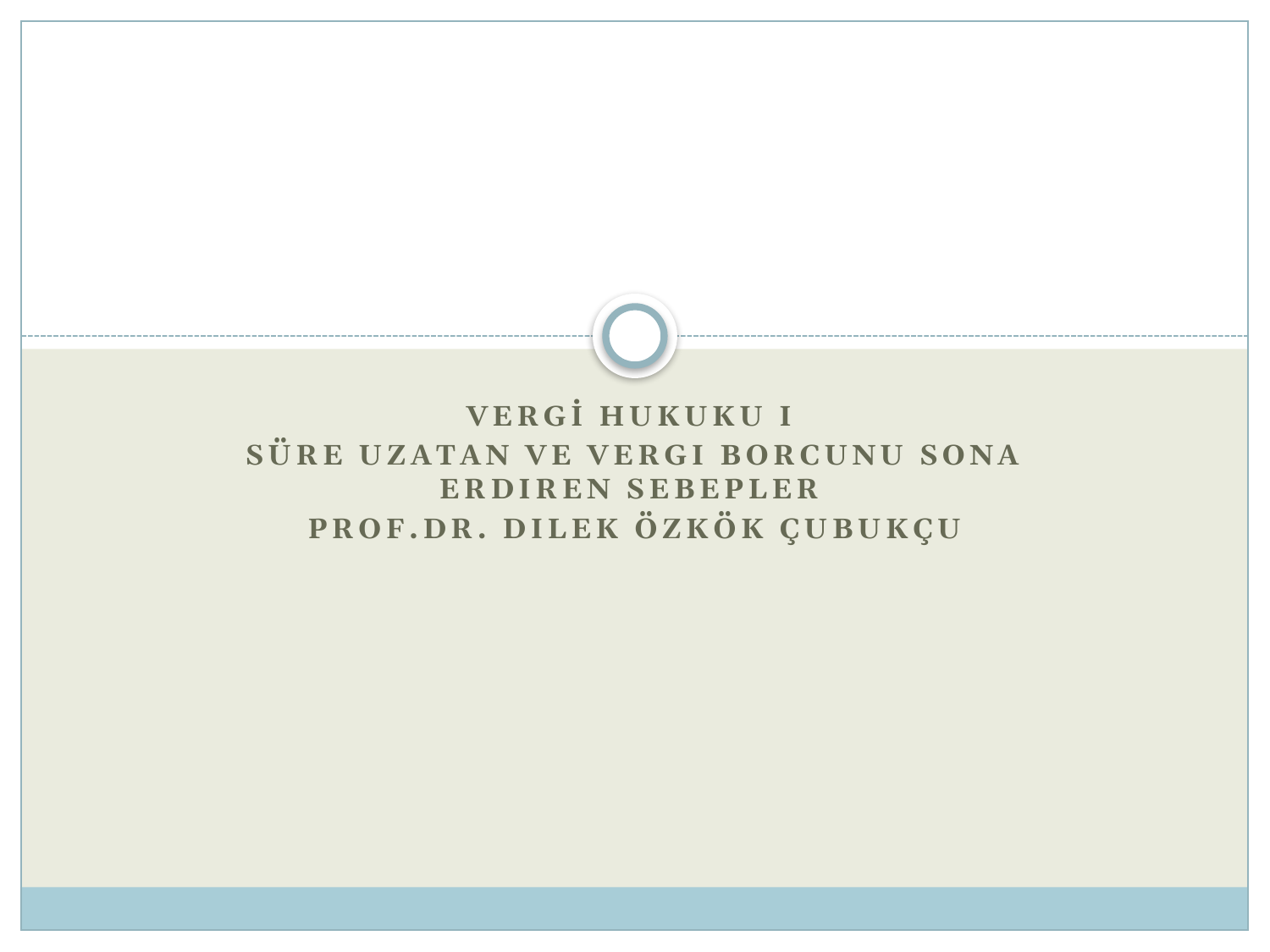

#
VERGİ HUKUKU I
Süre uzatan ve vergi borcunu sona erdiren sebepler
Prof.Dr. Dilek ÖZKÖK ÇUBUKÇU